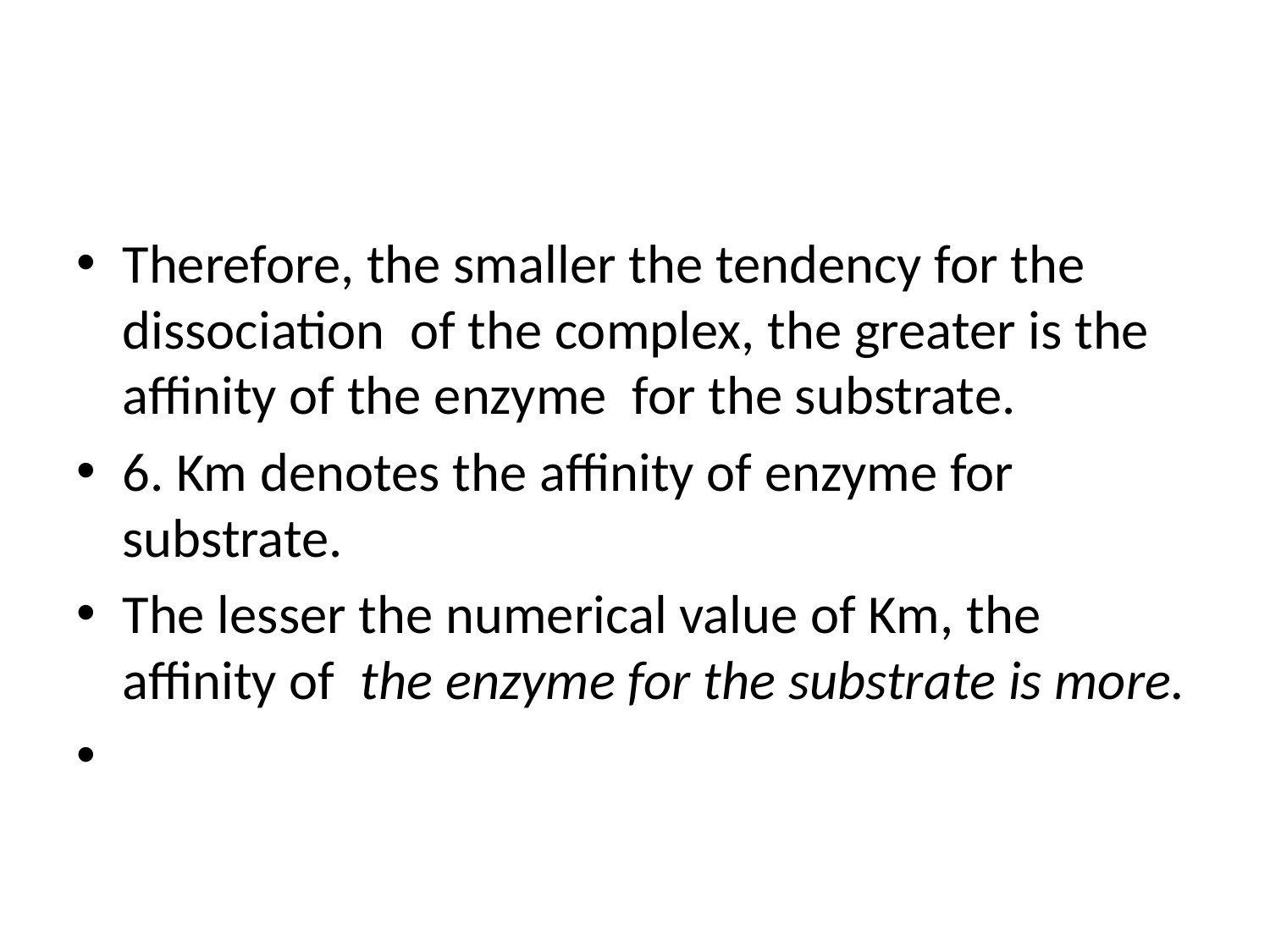

#
Therefore, the smaller the tendency for the dissociation  of the complex, the greater is the affinity of the enzyme  for the substrate.
6. Km denotes the affinity of enzyme for substrate.
The lesser the numerical value of Km, the affinity of  the enzyme for the substrate is more.